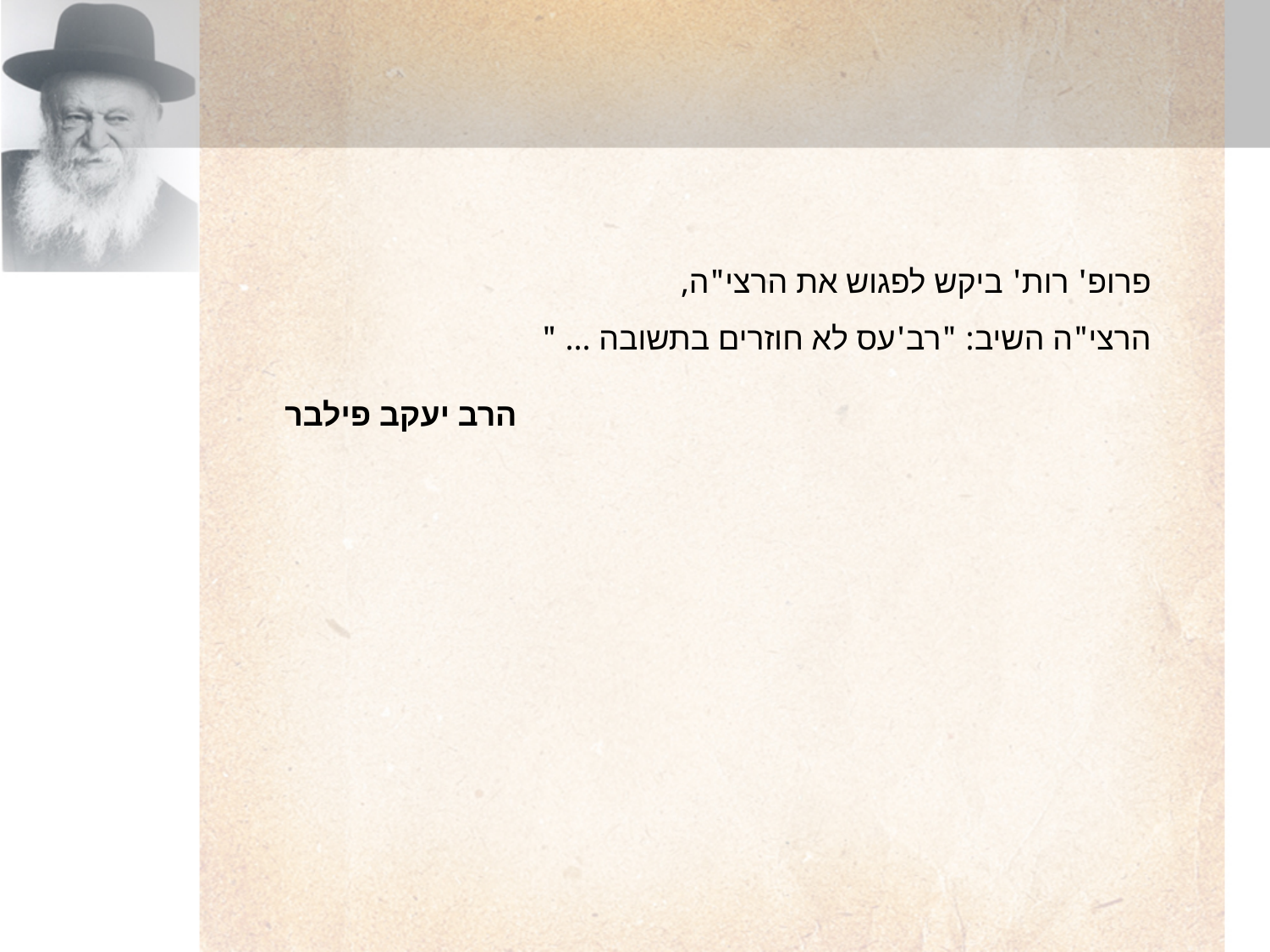

פרופ' רות' ביקש לפגוש את הרצי"ה,
הרצי"ה השיב: "רב'עס לא חוזרים בתשובה ... "

הרב יעקב פילבר